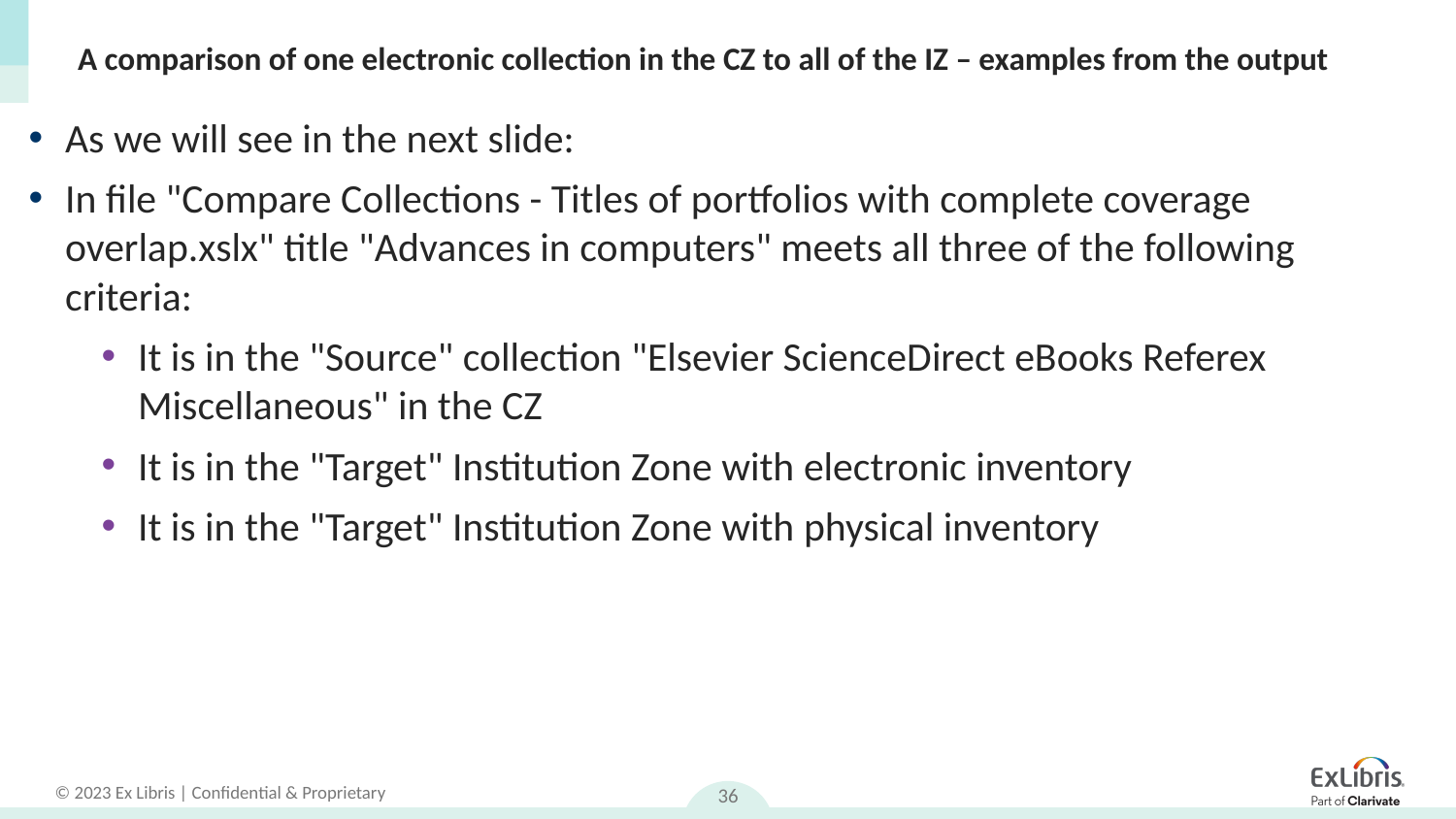

# A comparison of one electronic collection in the CZ to all of the IZ – examples from the output
As we will see in the next slide:
In file "Compare Collections - Titles of portfolios with complete coverage overlap.xslx" title "Advances in computers" meets all three of the following criteria:
It is in the "Source" collection "Elsevier ScienceDirect eBooks Referex Miscellaneous" in the CZ
It is in the "Target" Institution Zone with electronic inventory
It is in the "Target" Institution Zone with physical inventory

36